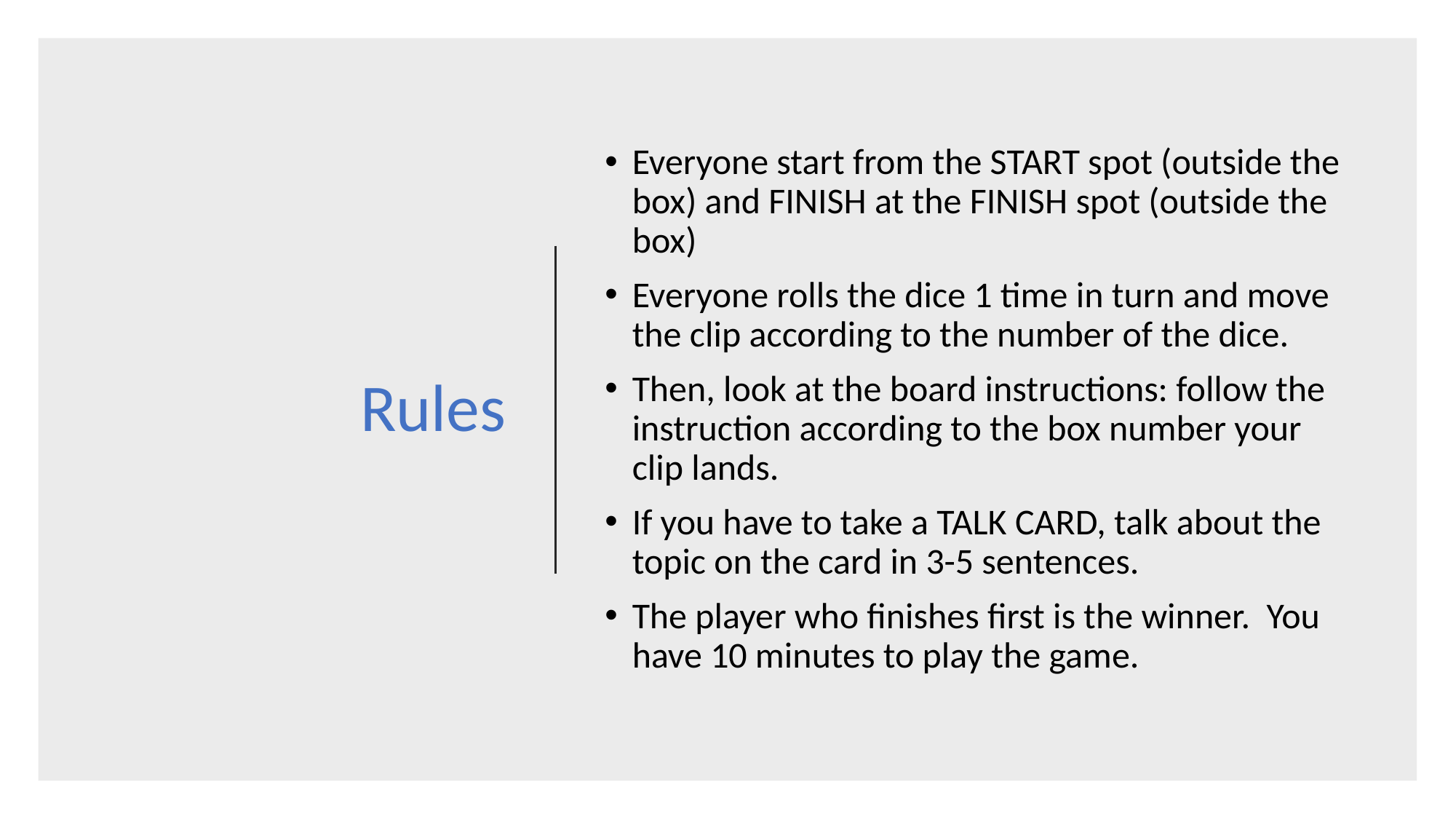

# Rules
Everyone start from the START spot (outside the box) and FINISH at the FINISH spot (outside the box)
Everyone rolls the dice 1 time in turn and move the clip according to the number of the dice.
Then, look at the board instructions: follow the instruction according to the box number your clip lands.
If you have to take a TALK CARD, talk about the topic on the card in 3-5 sentences.
The player who finishes first is the winner.  You have 10 minutes to play the game.